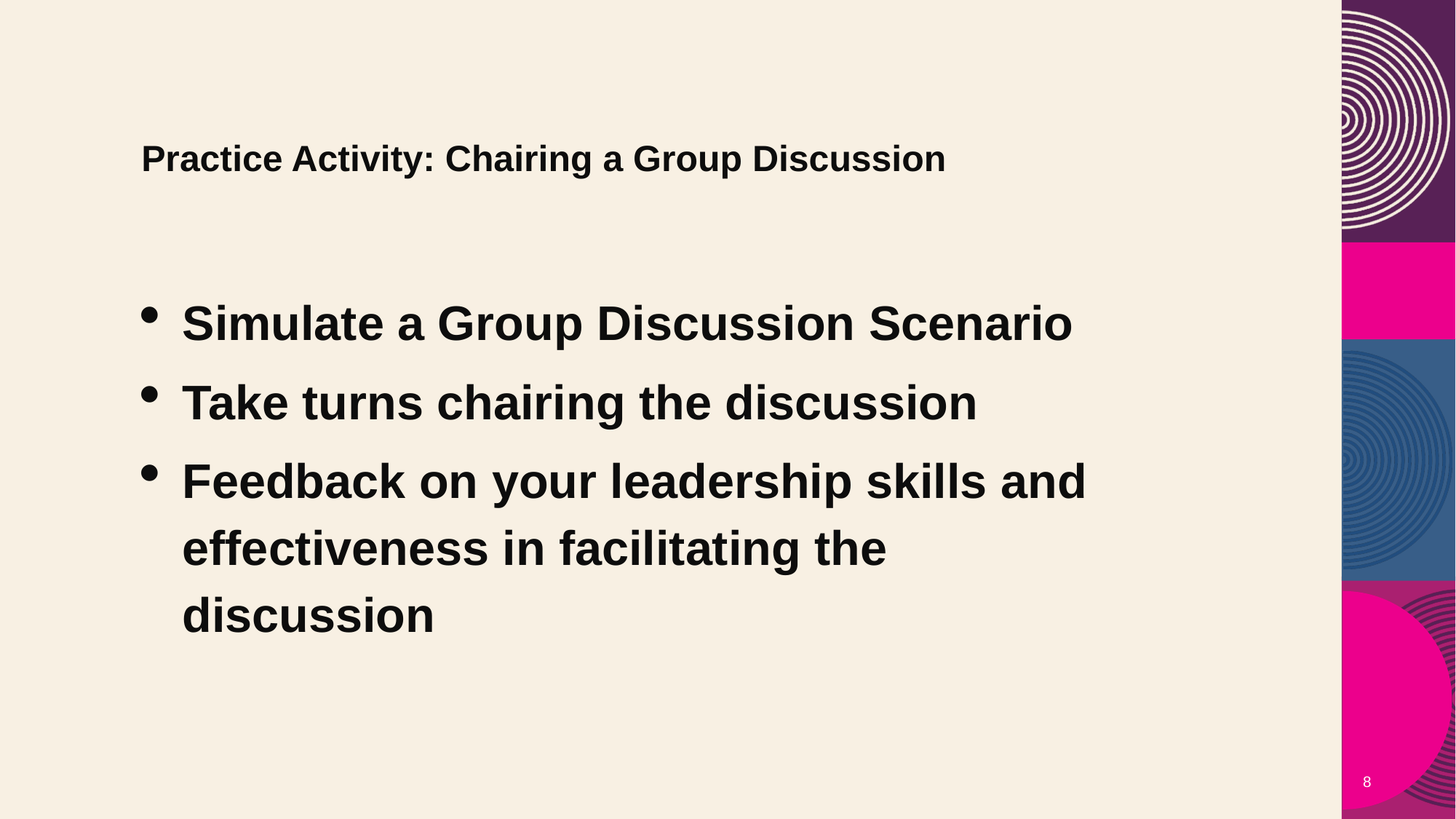

Practice Activity: Chairing a Group Discussion

Simulate a Group Discussion Scenario
Take turns chairing the discussion
Feedback on your leadership skills and effectiveness in facilitating the discussion
8